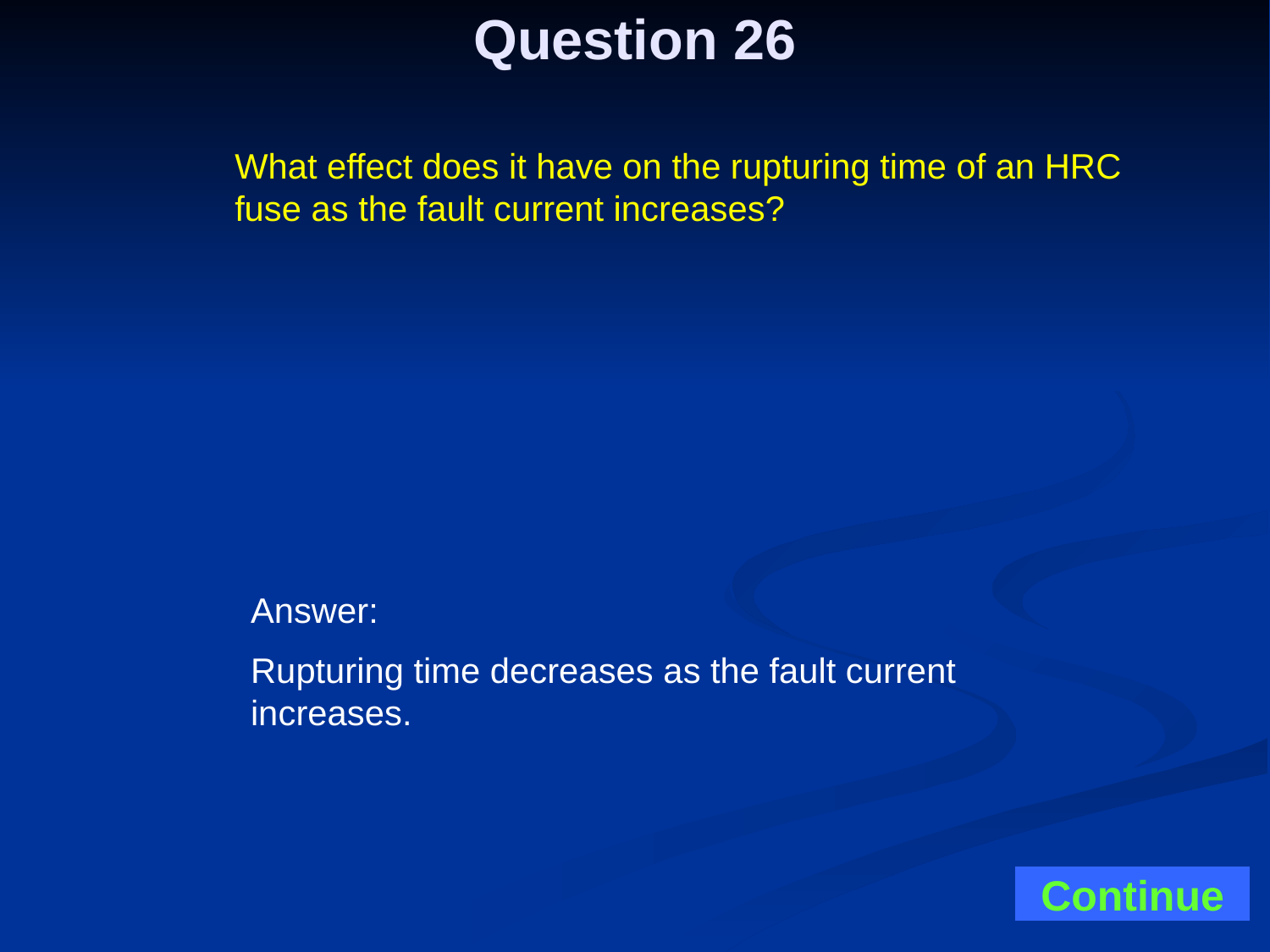

Question 26
What effect does it have on the rupturing time of an HRC fuse as the fault current increases?
Answer:
Rupturing time decreases as the fault current increases.
Continue